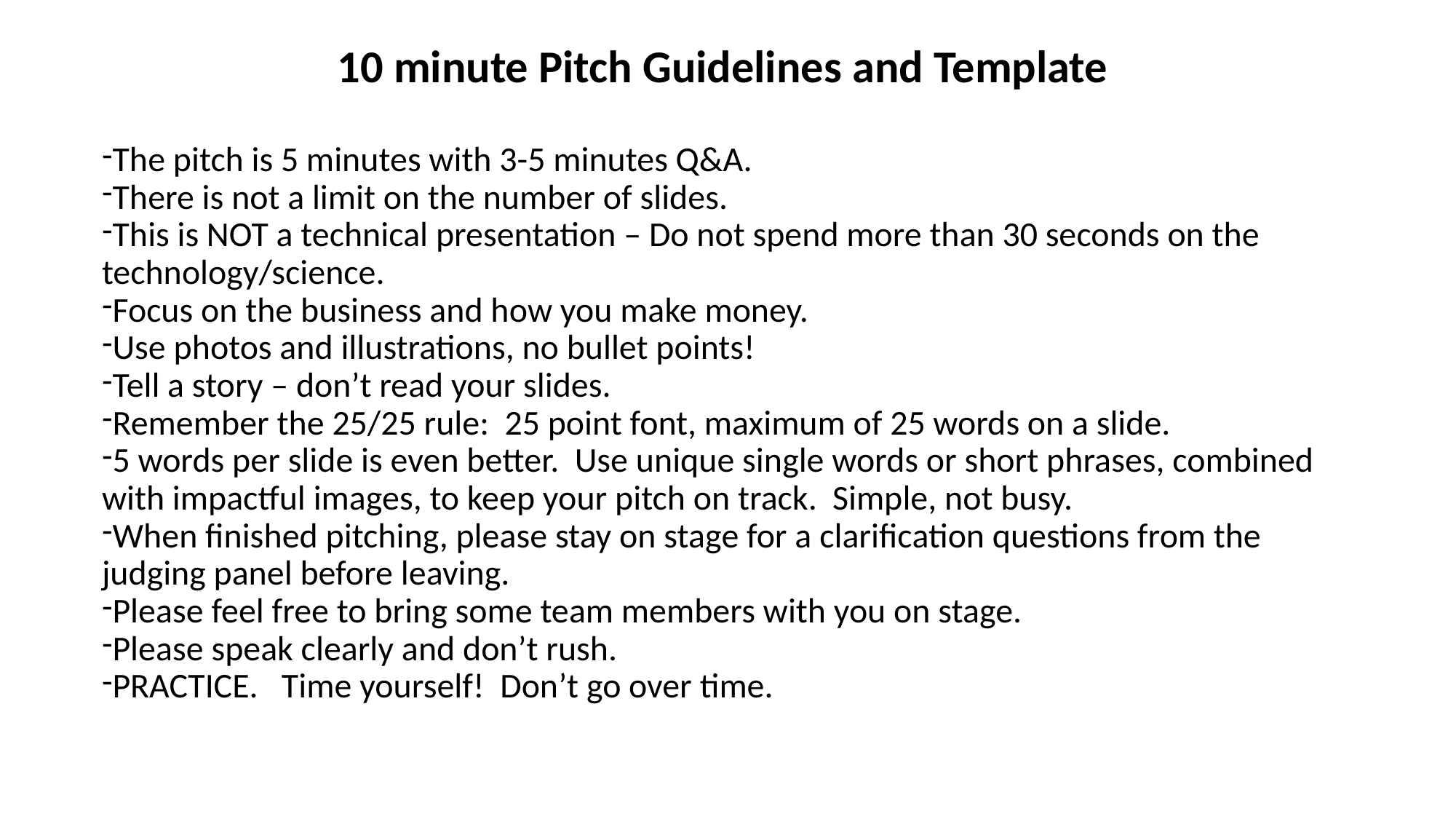

10 minute Pitch Guidelines and Template

The pitch is 5 minutes with 3-5 minutes Q&A.
There is not a limit on the number of slides.
This is NOT a technical presentation – Do not spend more than 30 seconds on the technology/science.
Focus on the business and how you make money.
Use photos and illustrations, no bullet points!
Tell a story – don’t read your slides.
Remember the 25/25 rule:  25 point font, maximum of 25 words on a slide.
5 words per slide is even better.  Use unique single words or short phrases, combined with impactful images, to keep your pitch on track.  Simple, not busy.
When finished pitching, please stay on stage for a clarification questions from the judging panel before leaving.
Please feel free to bring some team members with you on stage.
Please speak clearly and don’t rush.
PRACTICE.   Time yourself!  Don’t go over time.